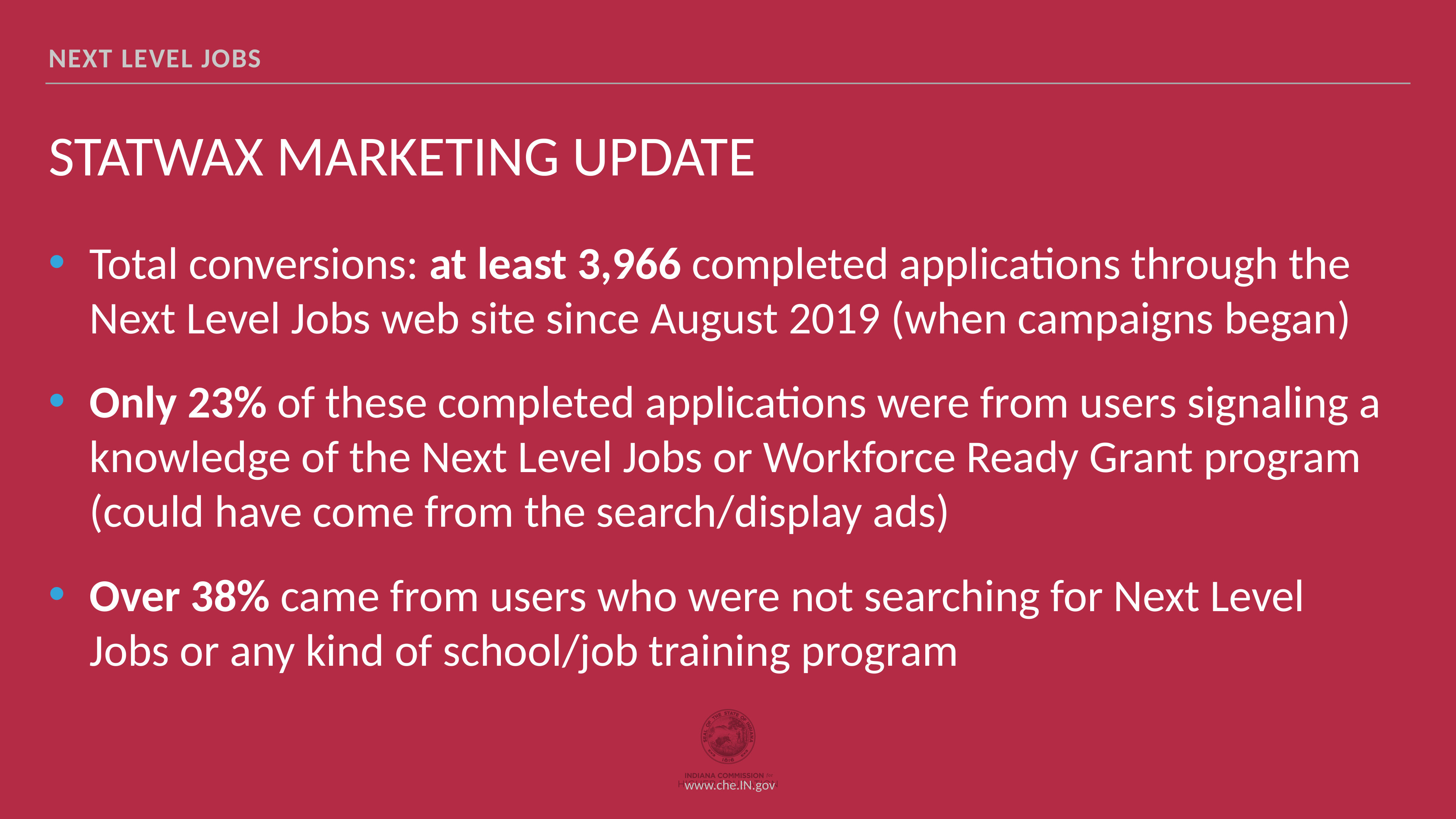

Next Level Jobs
# Statwax marketing update
Total conversions: at least 3,966 completed applications through the Next Level Jobs web site since August 2019 (when campaigns began)
Only 23% of these completed applications were from users signaling a knowledge of the Next Level Jobs or Workforce Ready Grant program (could have come from the search/display ads)
Over 38% came from users who were not searching for Next Level Jobs or any kind of school/job training program